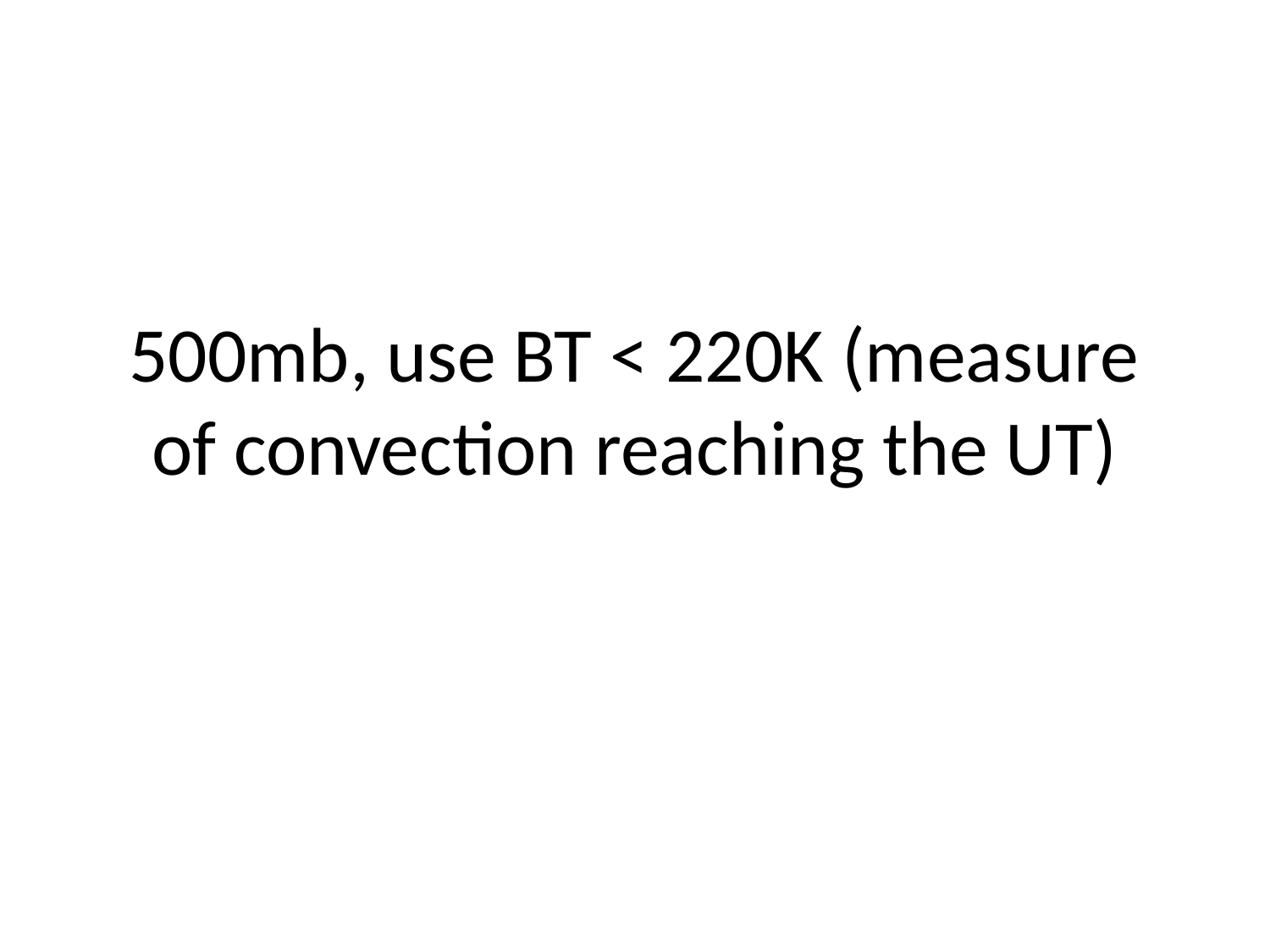

# 500mb, use BT < 220K (measure of convection reaching the UT)